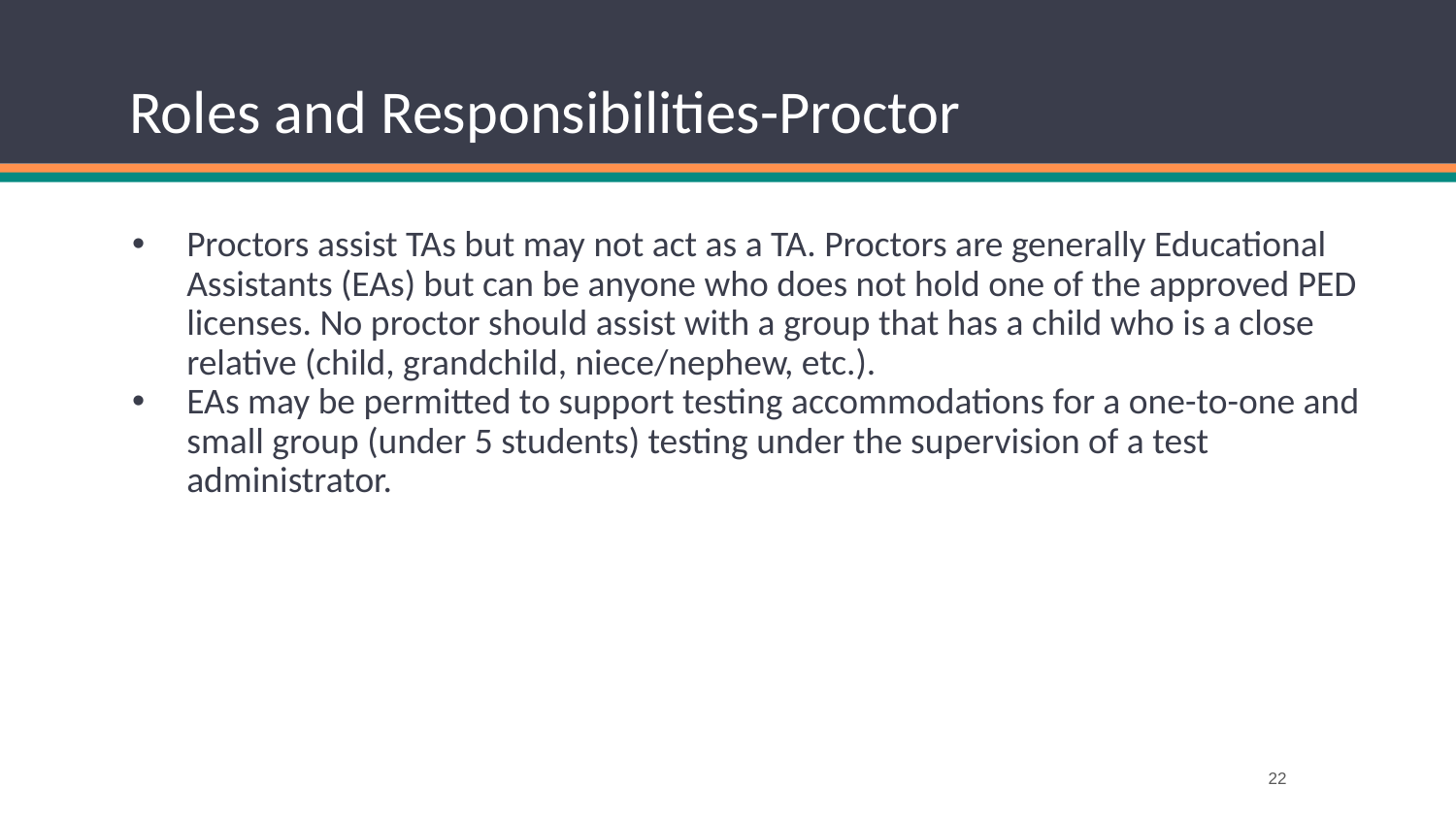

# Roles and Responsibilities-Proctor
Proctors assist TAs but may not act as a TA. Proctors are generally Educational Assistants (EAs) but can be anyone who does not hold one of the approved PED licenses. No proctor should assist with a group that has a child who is a close relative (child, grandchild, niece/nephew, etc.).
EAs may be permitted to support testing accommodations for a one-to-one and small group (under 5 students) testing under the supervision of a test administrator.

22